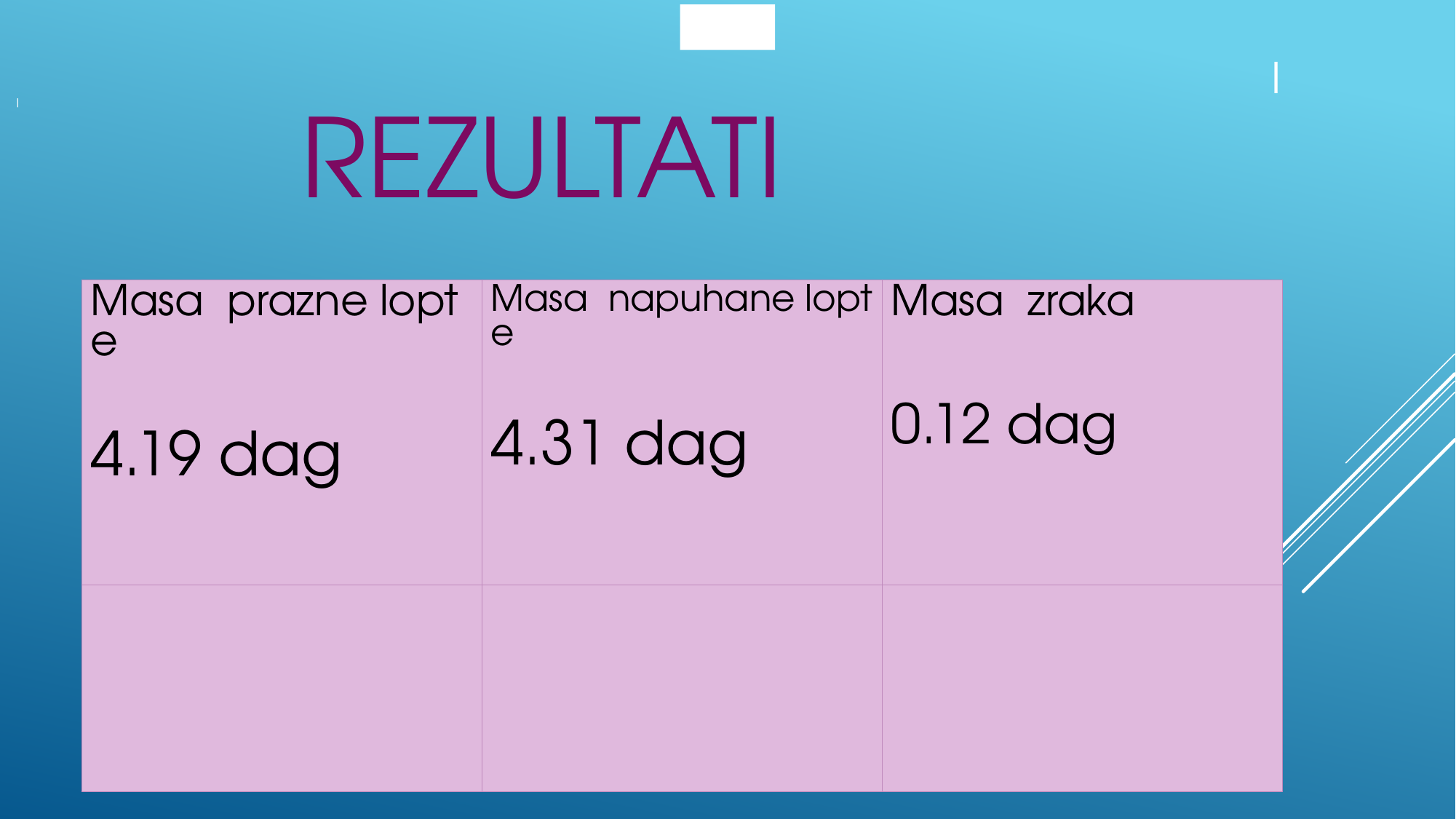

Rezultati

# rezultati
I

I

| Masa  prazne lopte  4.19 dag | Masa  napuhane lopte  4.31 dag | Masa  zraka 0.12 dag |
| --- | --- | --- |
|  |  |  |